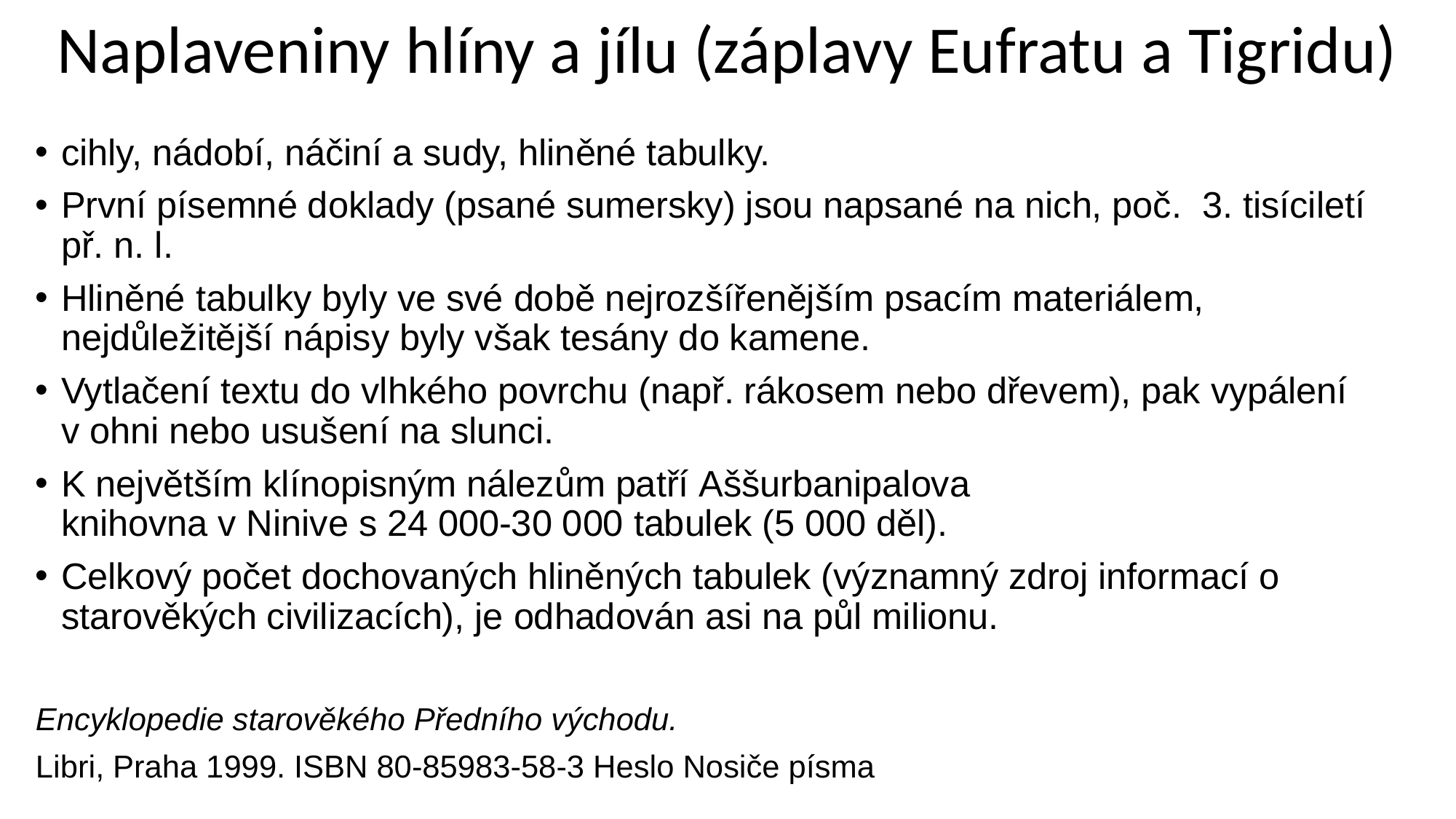

# Naplaveniny hlíny a jílu (záplavy Eufratu a Tigridu)
cihly, nádobí, náčiní a sudy, hliněné tabulky.
První písemné doklady (psané sumersky) jsou napsané na nich, poč.  3. tisíciletí př. n. l.
Hliněné tabulky byly ve své době nejrozšířenějším psacím materiálem, nejdůležitější nápisy byly však tesány do kamene.
Vytlačení textu do vlhkého povrchu (např. rákosem nebo dřevem), pak vypálení v ohni nebo usušení na slunci.
K největším klínopisným nálezům patří Aššurbanipalova knihovna v Ninive s 24 000-30 000 tabulek (5 000 děl).
Celkový počet dochovaných hliněných tabulek (významný zdroj informací o starověkých civilizacích), je odhadován asi na půl milionu.

Encyklopedie starověkého Předního východu.
Libri, Praha 1999. ISBN 80-85983-58-3 Heslo Nosiče písma